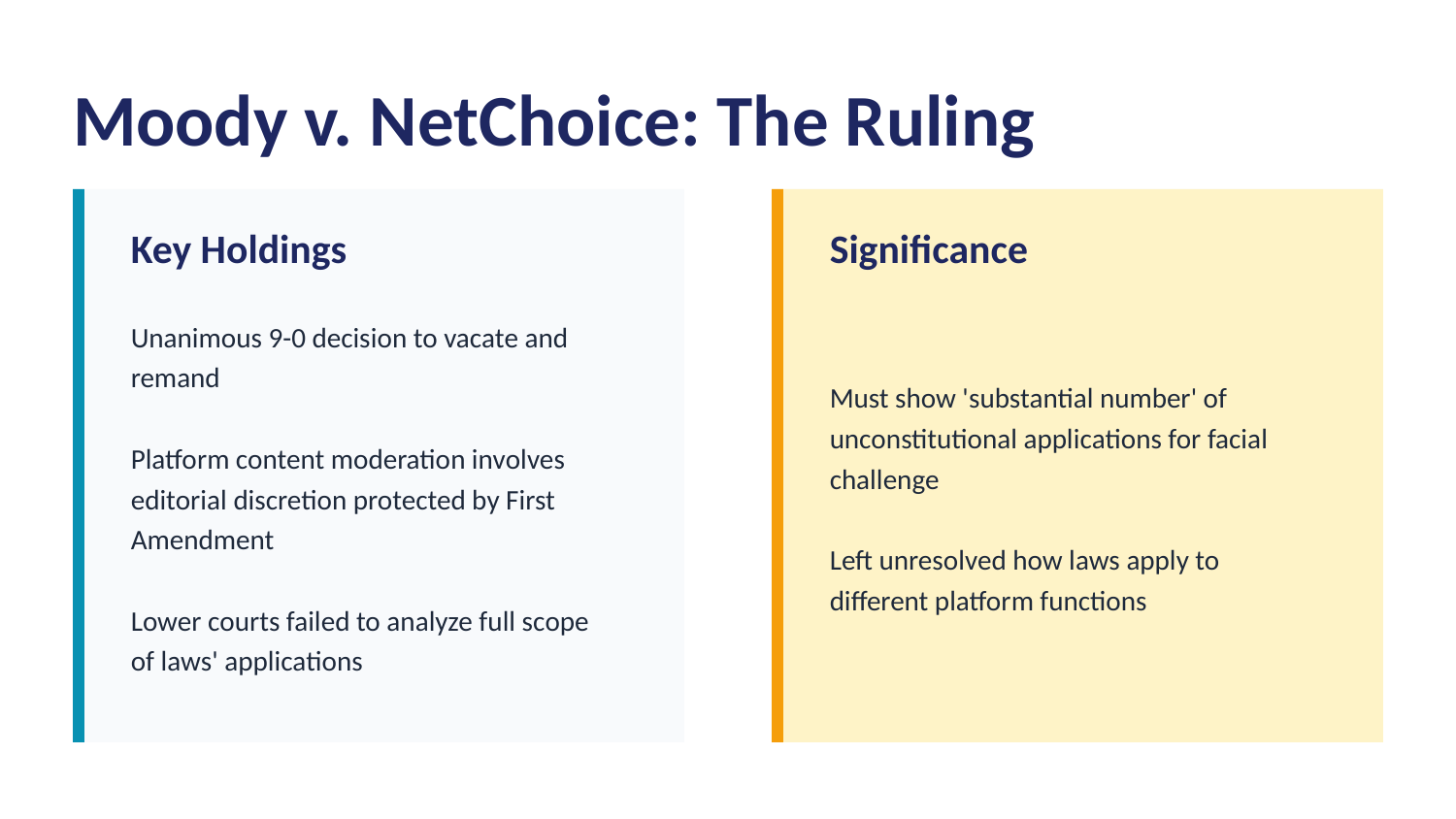

Moody v. NetChoice: The Ruling

Key Holdings
Significance
Unanimous 9-0 decision to vacate and remand

Platform content moderation involves editorial discretion protected by First Amendment

Lower courts failed to analyze full scope of laws' applications
Must show 'substantial number' of unconstitutional applications for facial challenge

Left unresolved how laws apply to different platform functions